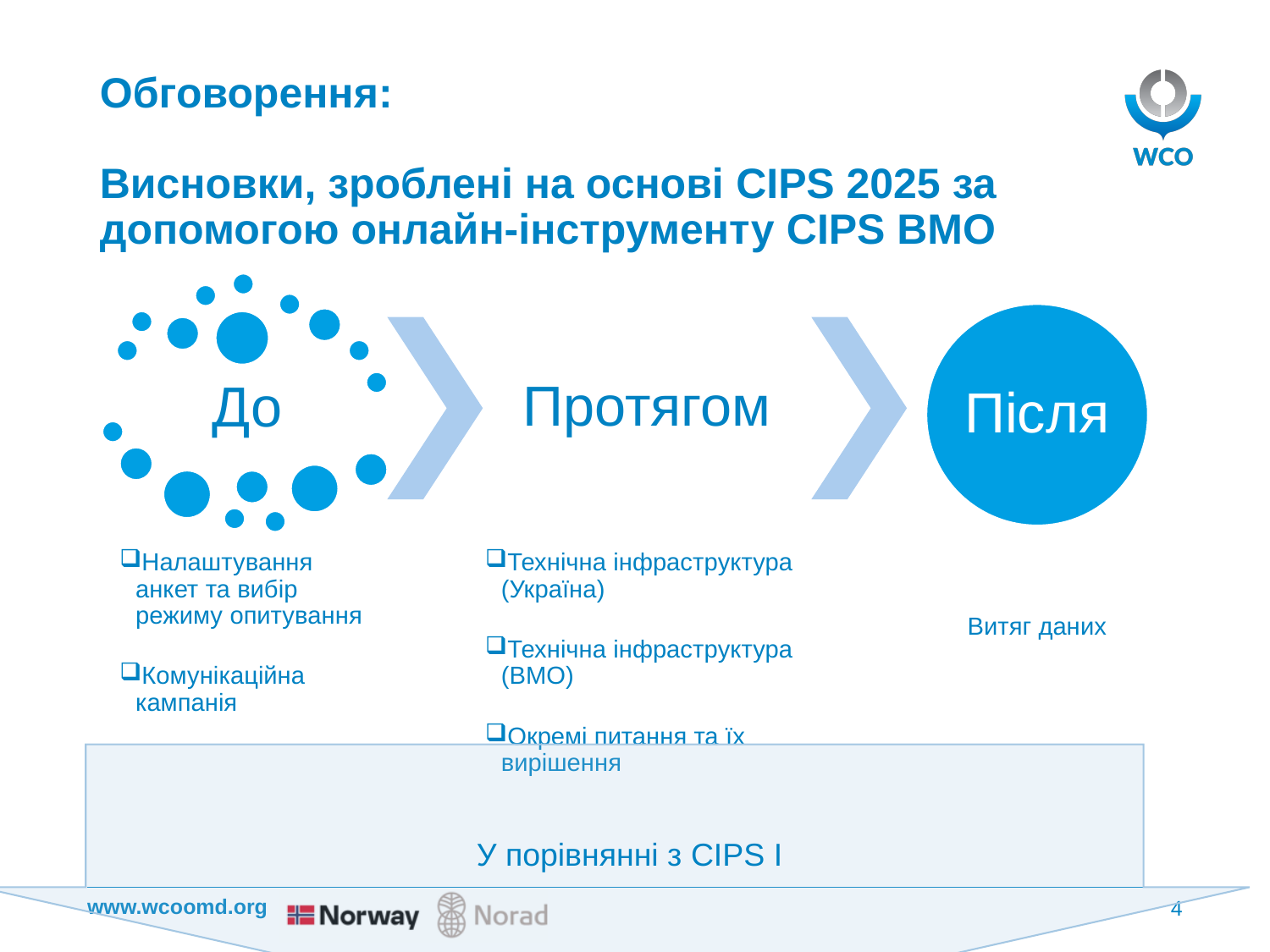

# Обговорення: Висновки, зроблені на основі CIPS 2025 за допомогою онлайн-інструменту CIPS ВМО
До
Налаштування анкет та вибір режиму опитування

Комунікаційна кампанія

Протягом
Технічна інфраструктура (Україна)

Технічна інфраструктура (ВМО)

Окремі питання та їх вирішення

Після
Витяг даних
The PMM's KPIs can cross-check the CIPS results, either validating the perception or revealing discrepancies. The IDG offers a checklist to identify causes of the gap between the existence and implementation of integrity policies as well as insights on how to close it.

У порівнянні з CIPS I

4